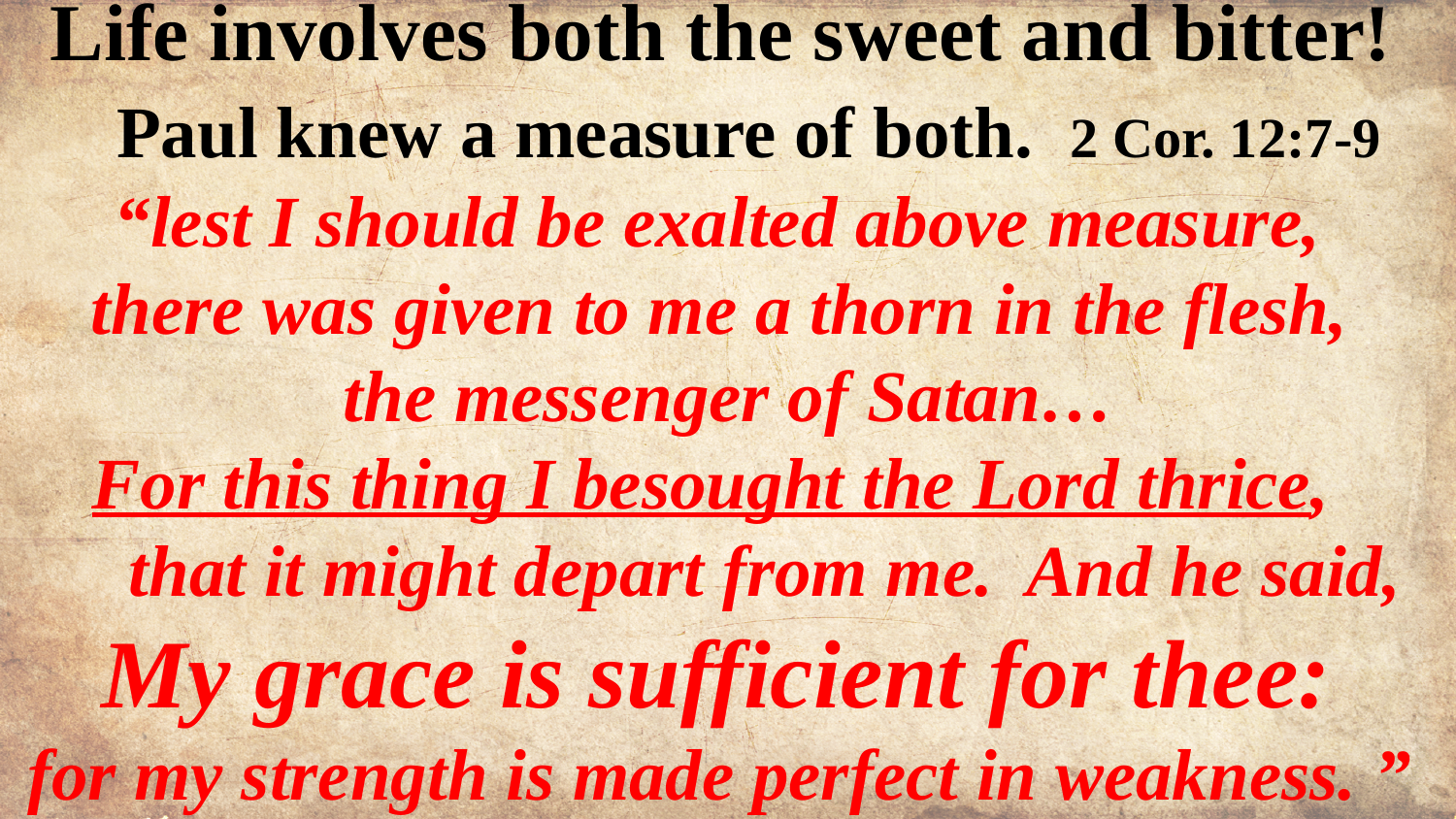

Life involves both the sweet and bitter!
   Paul knew a measure of both.  2 Cor. 12:7-9
 “lest I should be exalted above measure,
there was given to me a thorn in the flesh,
 the messenger of Satan…
For this thing I besought the Lord thrice,
     that it might depart from me.  And he said,
 My grace is sufficient for thee:
for my strength is made perfect in weakness. ”